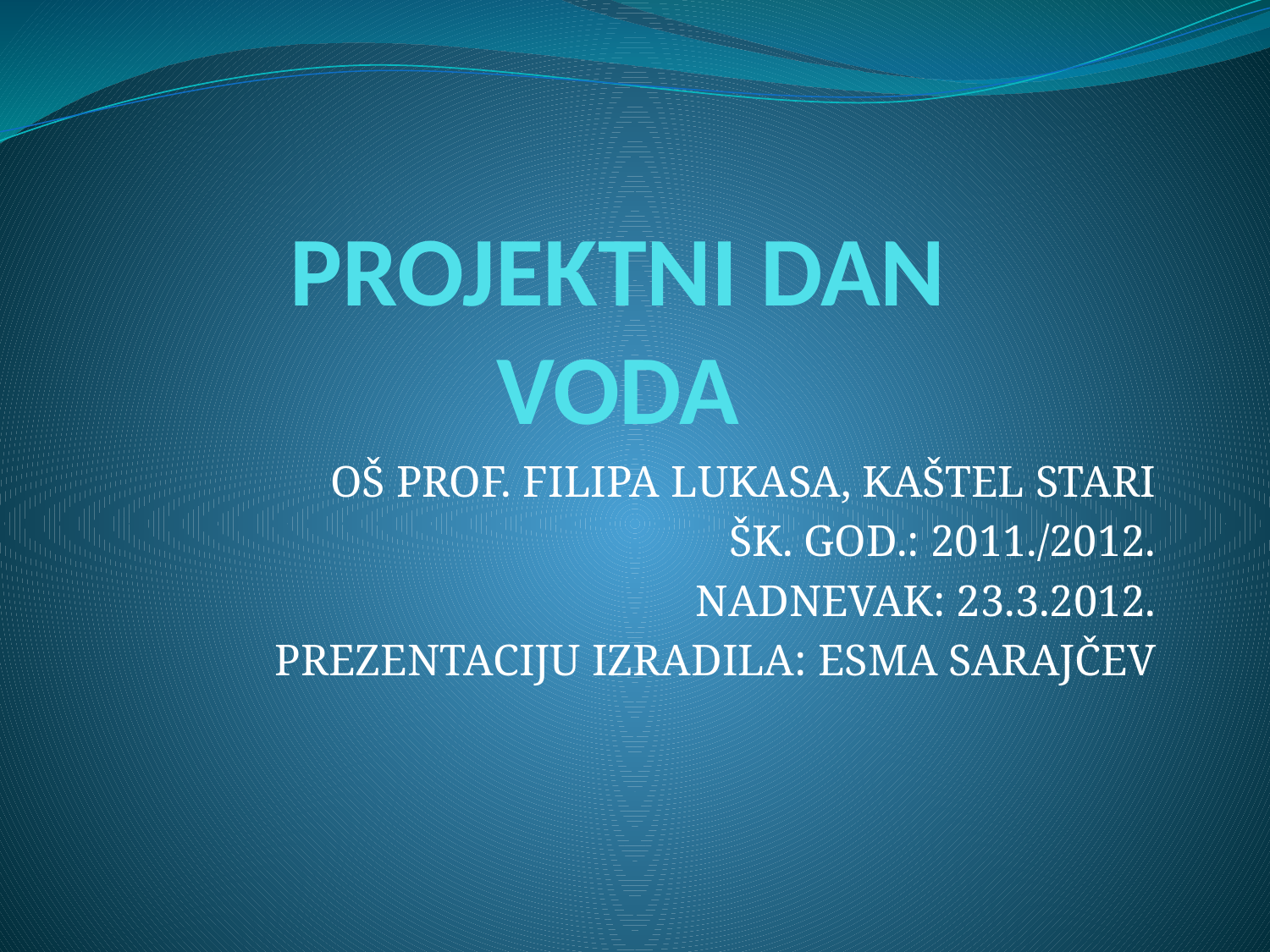

# PROJEKTNI DAN VODA
OŠ PROF. FILIPA LUKASA, KAŠTEL STARI
ŠK. GOD.: 2011./2012.
NADNEVAK: 23.3.2012.
PREZENTACIJU IZRADILA: ESMA SARAJČEV